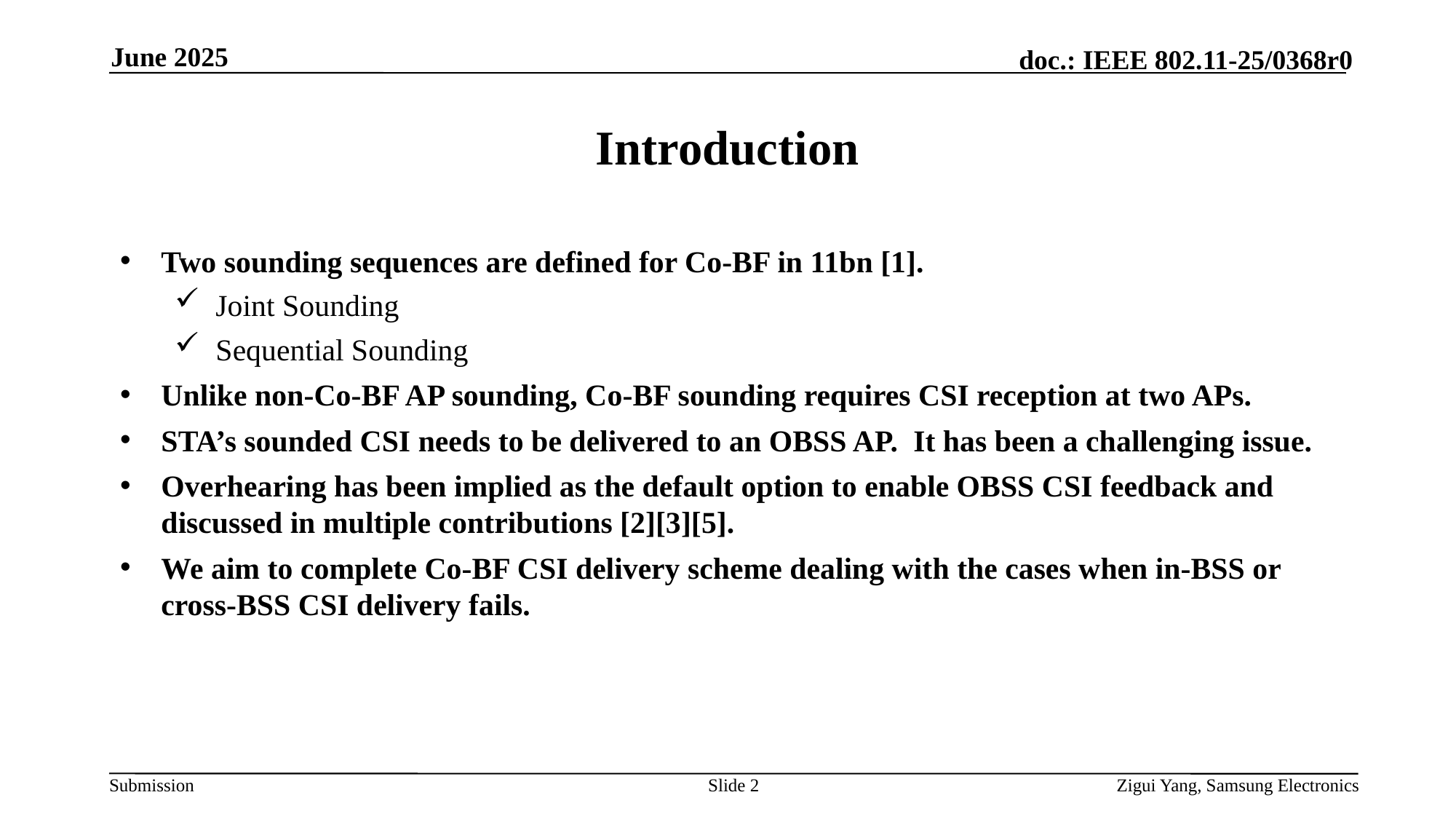

June 2025
# Introduction
Two sounding sequences are defined for Co-BF in 11bn [1].
Joint Sounding
Sequential Sounding
Unlike non-Co-BF AP sounding, Co-BF sounding requires CSI reception at two APs.
STA’s sounded CSI needs to be delivered to an OBSS AP.  It has been a challenging issue.
Overhearing has been implied as the default option to enable OBSS CSI feedback and discussed in multiple contributions [2][3][5].
We aim to complete Co-BF CSI delivery scheme dealing with the cases when in-BSS or cross-BSS CSI delivery fails.
Slide 2
Zigui Yang, Samsung Electronics